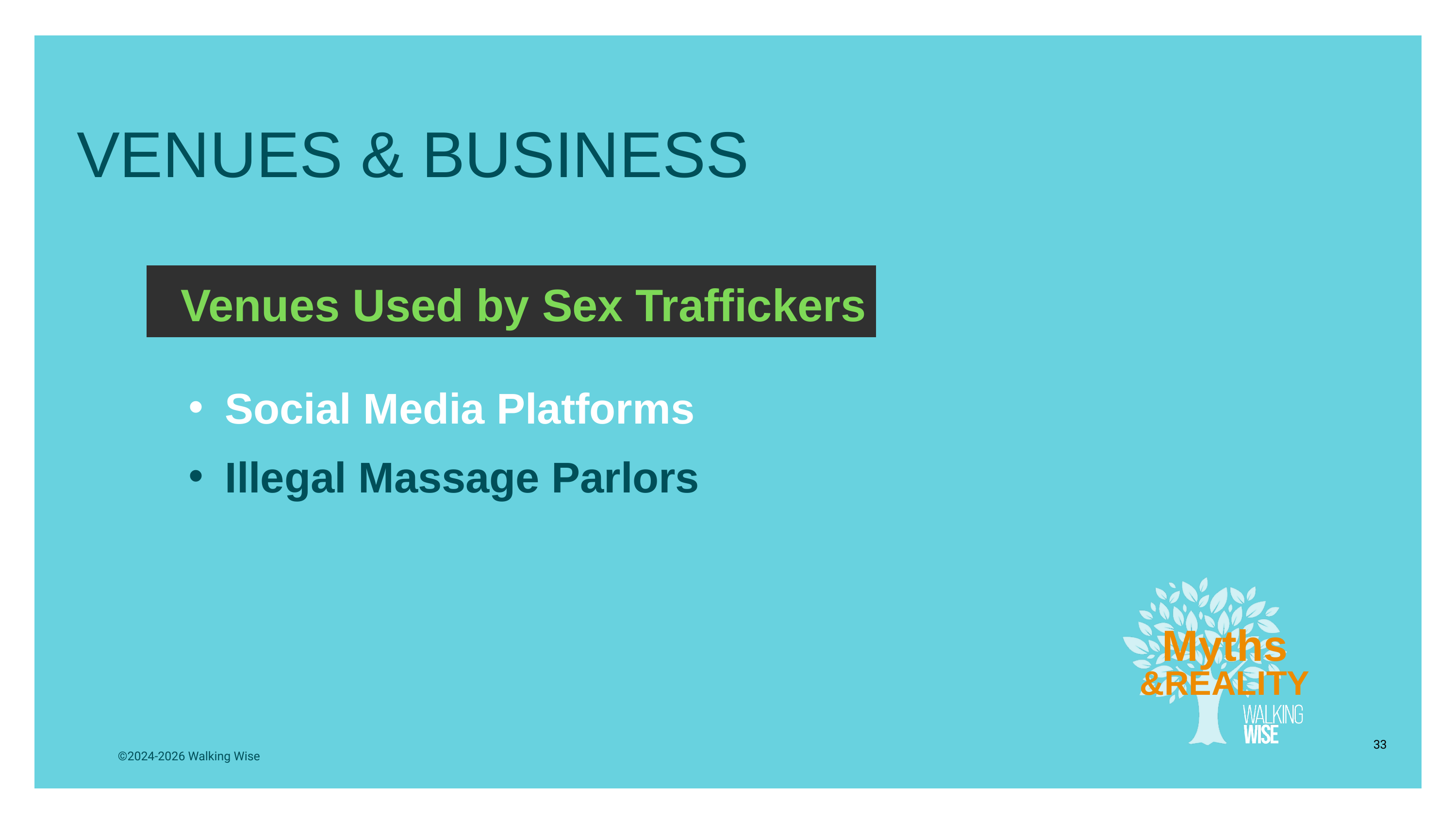

VENUES & BUSINESS

Venues Used by Sex Traffickers
Social Media Platforms
Illegal Massage Parlors

Myths
&REALITY

33
©2024-2026 Walking Wise